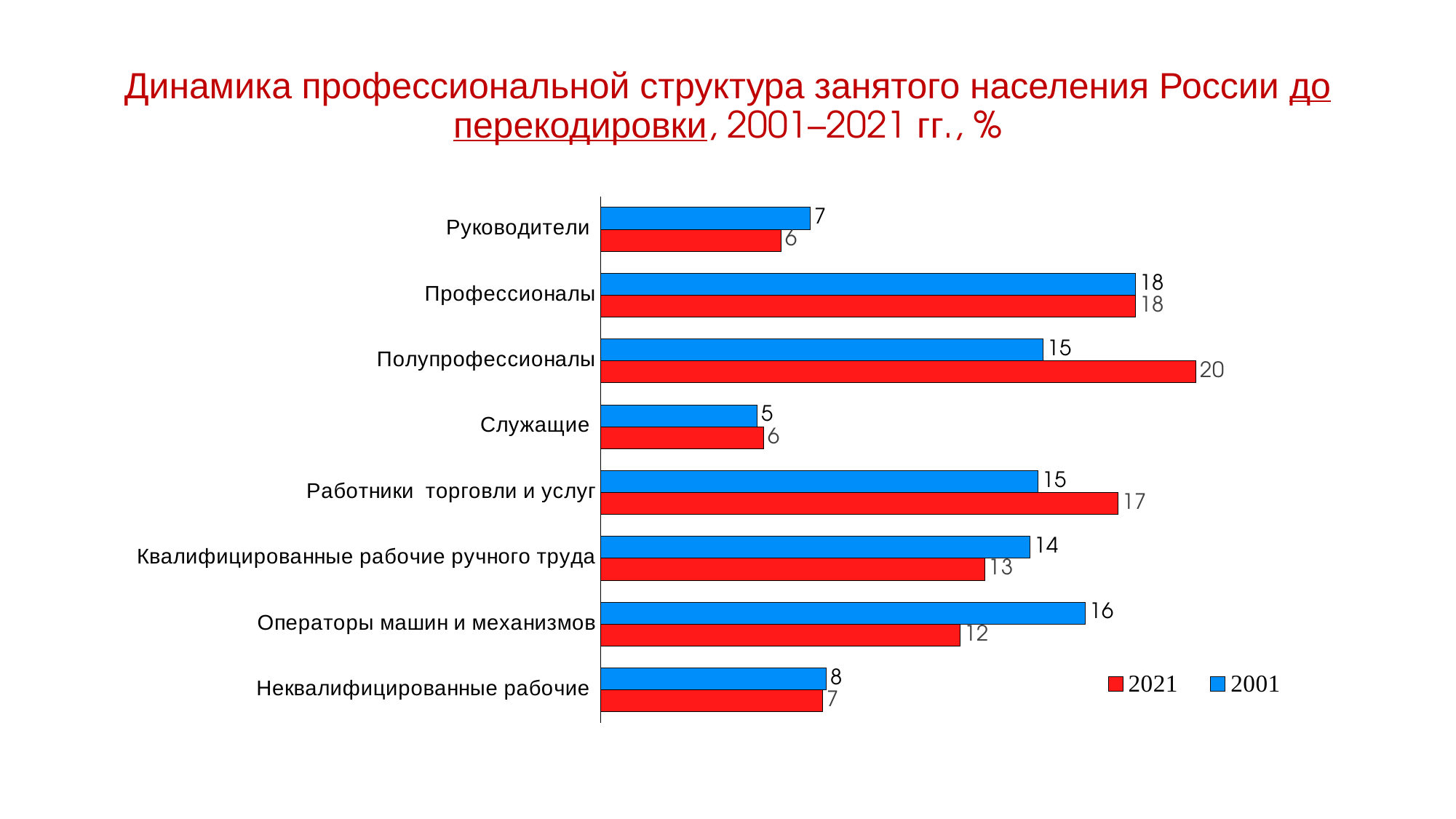

# Динамика профессиональной структура занятого населения России до перекодировки, 2001–2021 гг., %

### Chart

| Category | 2001 | 2021 |
|---|---|---|
| Руководители  | 7.06071142016582 | 6.078004355573154 |
| Профессионалы | 17.999465097619684 | 18.0 |
| Полупрофессионалы | 14.897031291789247 | 20.055434567412394 |
| Служащие  | 5.268788446108585 | 5.5038606216590775 |
| Работники  торговли и услуг | 14.736560577694572 | 17.4222926153237 |
| Квалифицированные рабочие ручного труда | 14.469109387536774 | 12.92813304296179 |
| Операторы машин и механизмов | 16.31452259962557 | 12.116412591566027 |
| Неквалифицированные рабочие  | 7.6 | 7.483666600673134 |